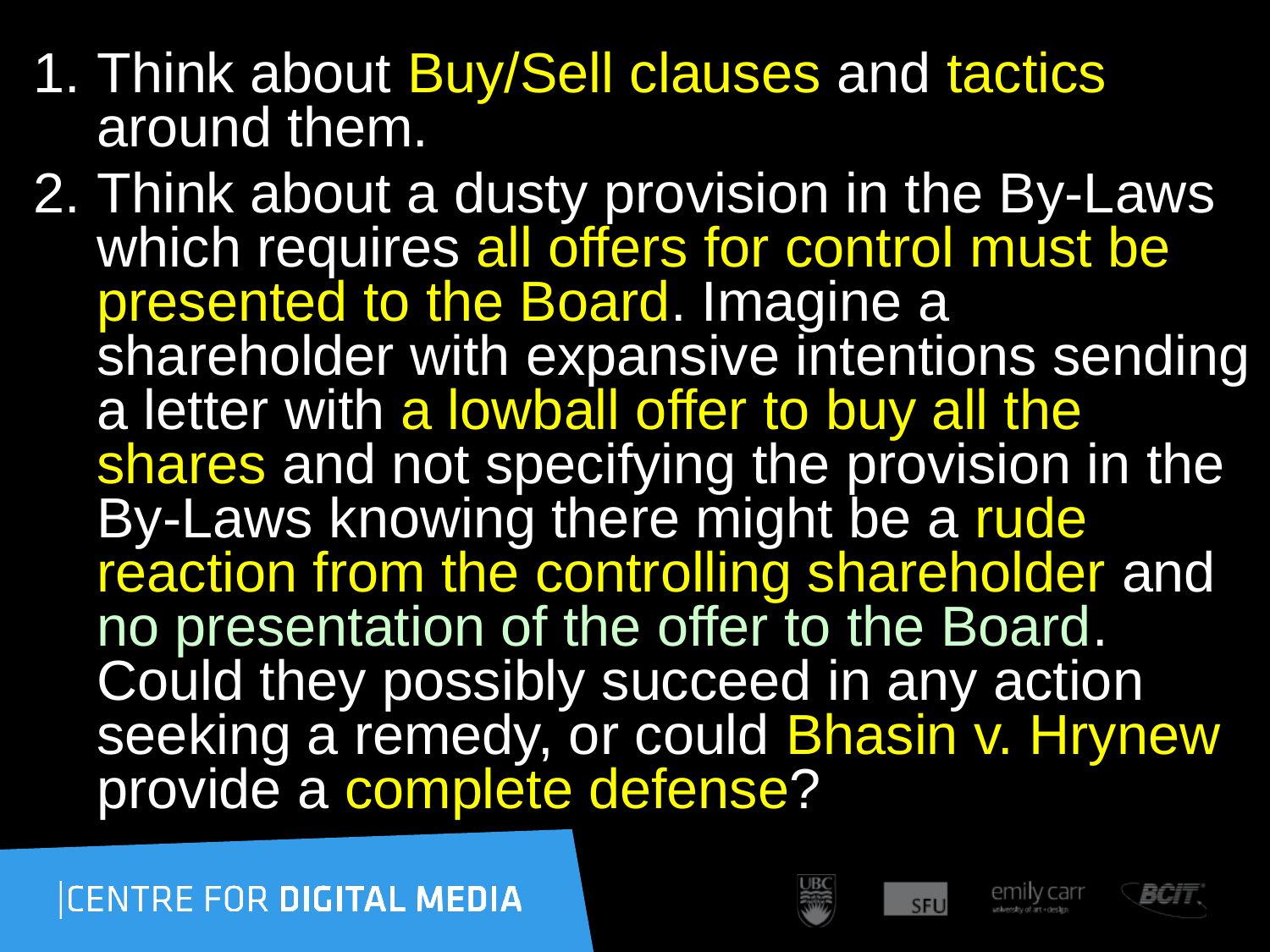

Think about Buy/Sell clauses and tactics around them.
Think about a dusty provision in the By-Laws which requires all offers for control must be presented to the Board. Imagine a shareholder with expansive intentions sending a letter with a lowball offer to buy all the shares and not specifying the provision in the By-Laws knowing there might be a rude reaction from the controlling shareholder and no presentation of the offer to the Board. Could they possibly succeed in any action seeking a remedy, or could Bhasin v. Hrynew provide a complete defense?